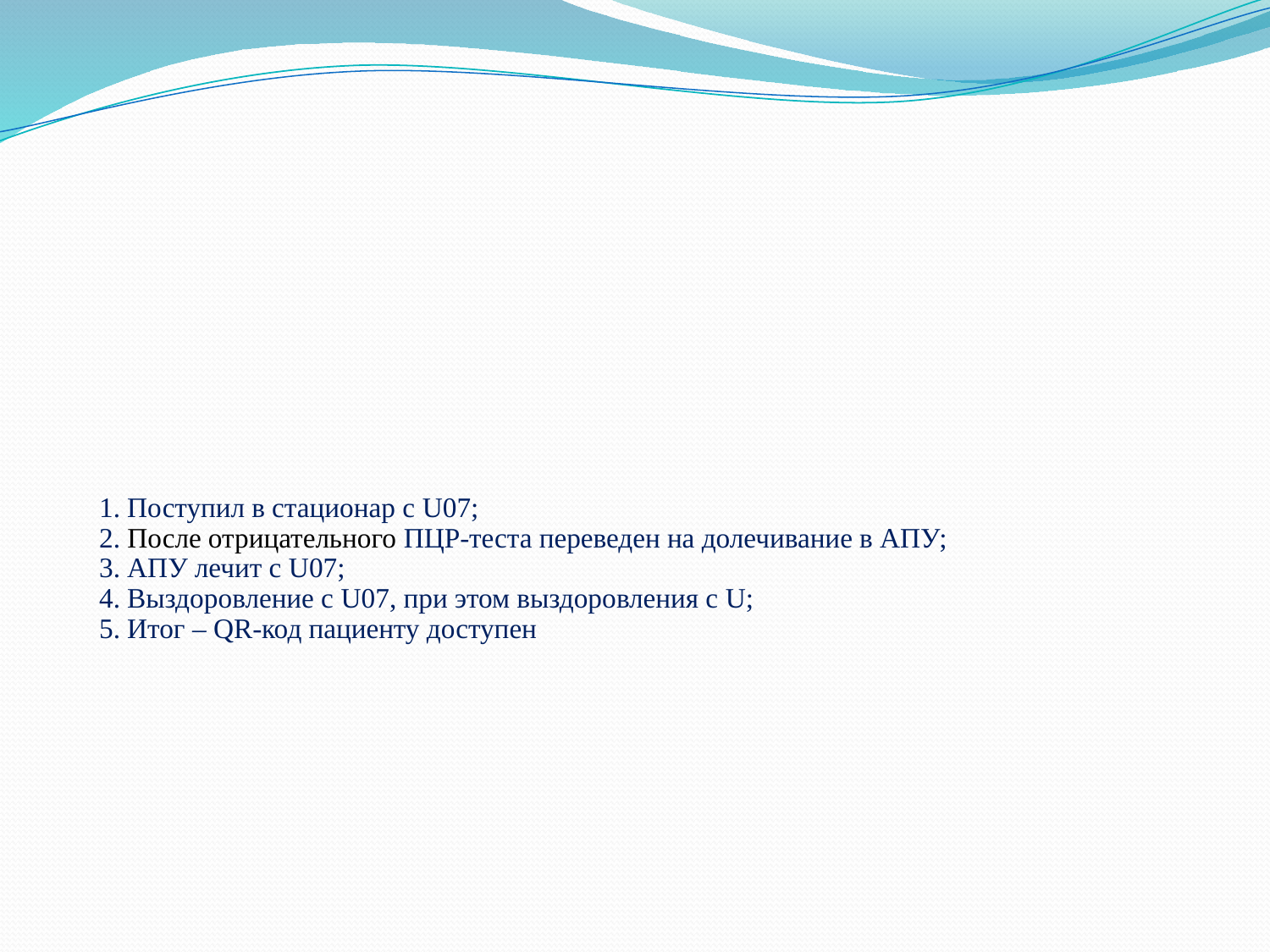

# 1. Поступил в стационар с U07; 2. После отрицательного ПЦР-теста переведен на долечивание в АПУ; 3. АПУ лечит с U07; 4. Выздоровление с U07, при этом выздоровления с U; 5. Итог – QR-код пациенту доступен